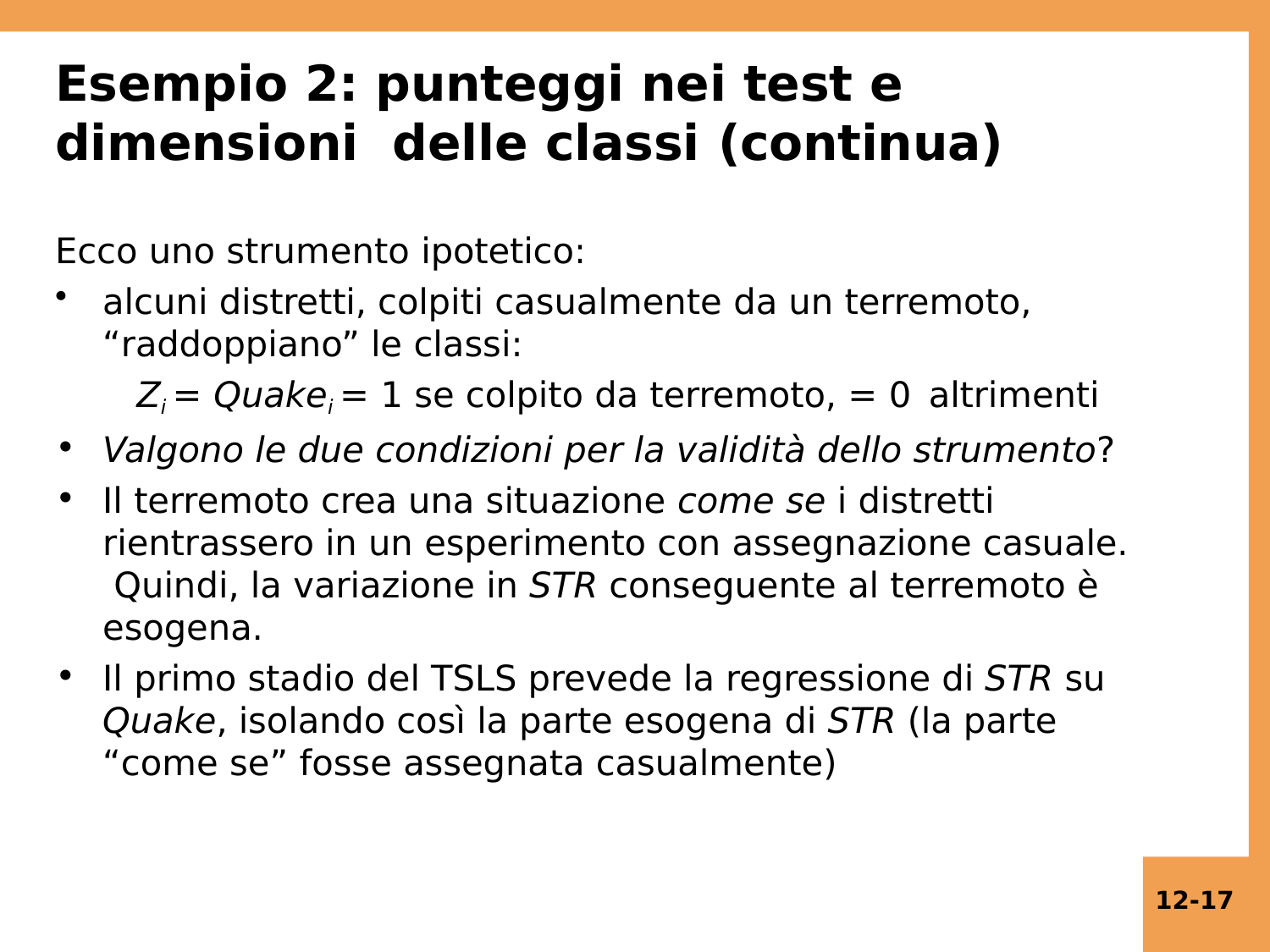

# Esempio 2: punteggi nei test e dimensioni  delle classi (continua)
Ecco uno strumento ipotetico:
alcuni distretti, colpiti casualmente da un terremoto,
“raddoppiano” le classi:
Zi = Quakei = 1 se colpito da terremoto, = 0 altrimenti
Valgono le due condizioni per la validità dello strumento?
Il terremoto crea una situazione come se i distretti  rientrassero in un esperimento con assegnazione casuale.  Quindi, la variazione in STR conseguente al terremoto è  esogena.
Il primo stadio del TSLS prevede la regressione di STR su  Quake, isolando così la parte esogena di STR (la parte  “come se” fosse assegnata casualmente)
12-17